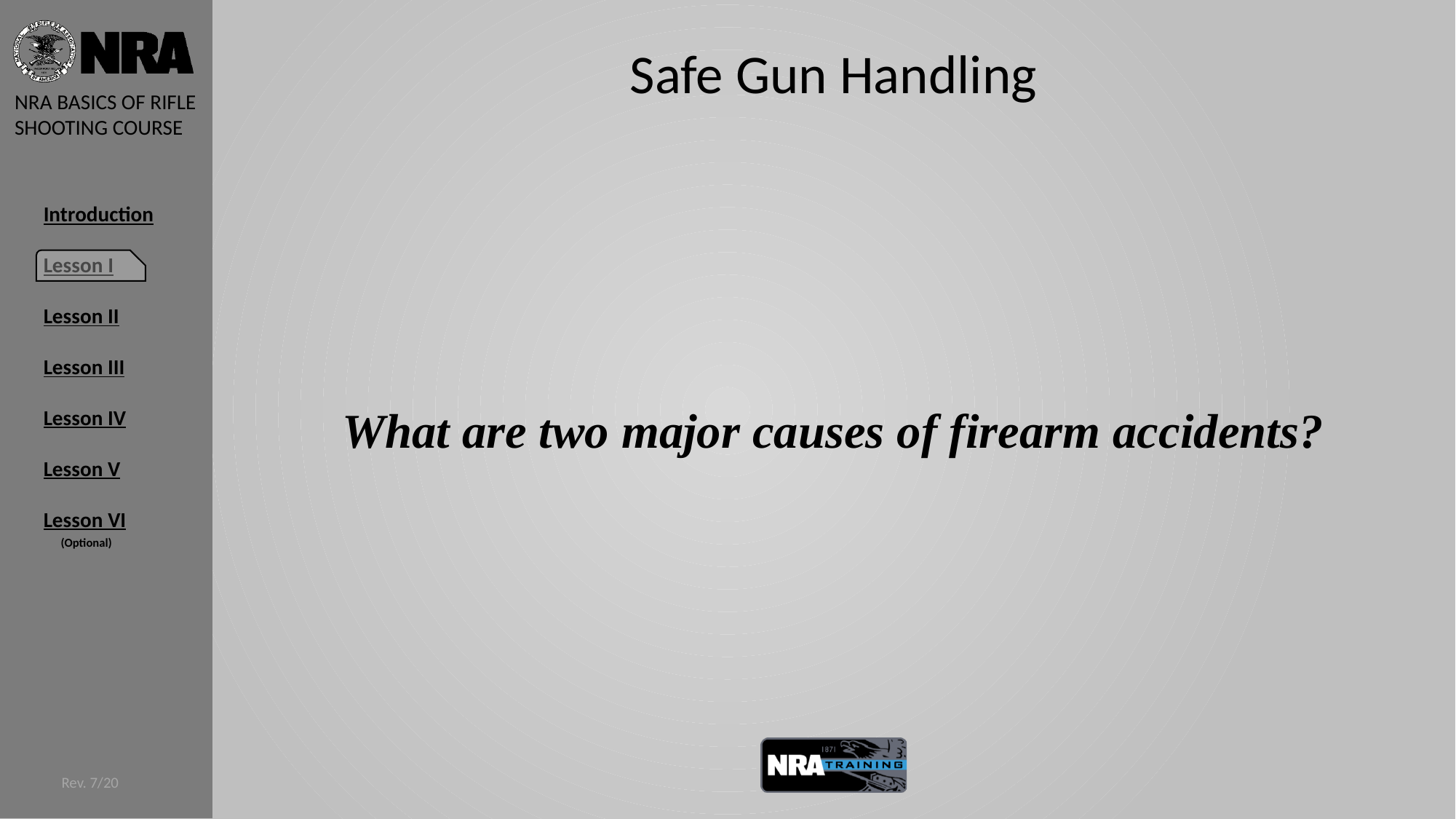

# Safe Gun Handling

What are two major causes of firearm accidents?